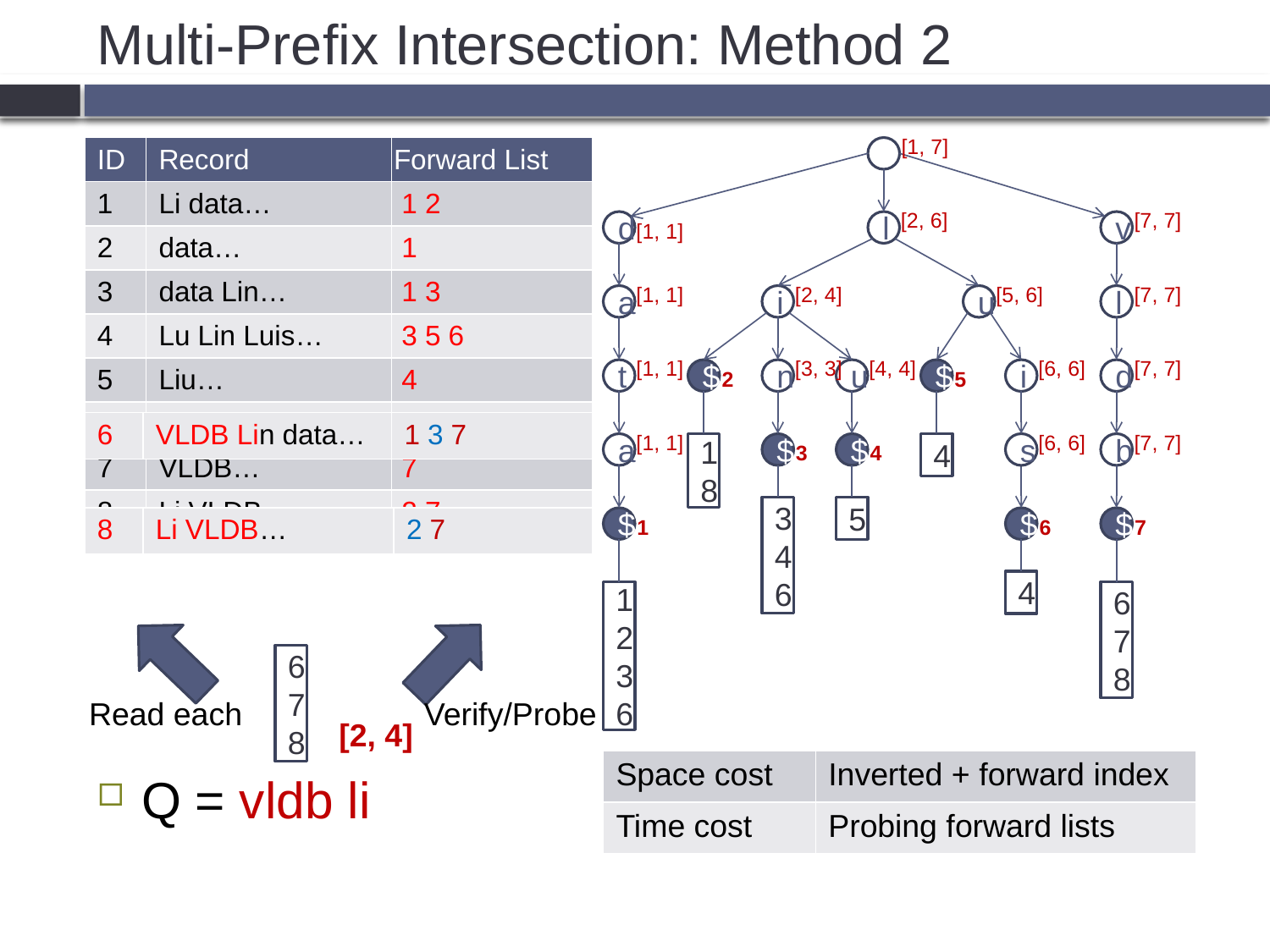

# Multi-Prefix Intersection: Method 2
[1, 7]
| ID | Record |
| --- | --- |
| 1 | Li data… |
| 2 | data… |
| 3 | data Lin… |
| 4 | Lu Lin Luis… |
| 5 | Liu… |
| 6 | VLDB Lin data… |
| 7 | VLDB… |
| 8 | Li VLDB… |
| Forward List |
| --- |
| 1 2 |
| 1 |
| 1 3 |
| 3 5 6 |
| 4 |
| 1 3 7 |
| 7 |
| 2 7 |

[2, 6]
[7, 7]
d
[1, 1]
l
v
[1, 1]
[2, 4]
[5, 6]
[7, 7]
a
i
u
l
[1, 1]
[3, 3]
[4, 4]
[6, 6]
[7, 7]
t
$
2
n
u
$
5
i
d
| 6 | VLDB Lin data… | 1 3 7 |
| --- | --- | --- |
[1, 1]
[6, 6]
[7, 7]
a
1
8
$
3
$
4
4
s
b
3
4
6
5
| 8 | Li VLDB… | 2 7 |
| --- | --- | --- |
$
1
$
6
$
7
4
1
2
3
6
6
7
8

6
7
8
Read each
Verify/Probe
[2, 4]
| Space cost | Inverted + forward index |
| --- | --- |
| Time cost | Probing forward lists |
Q = vldb li